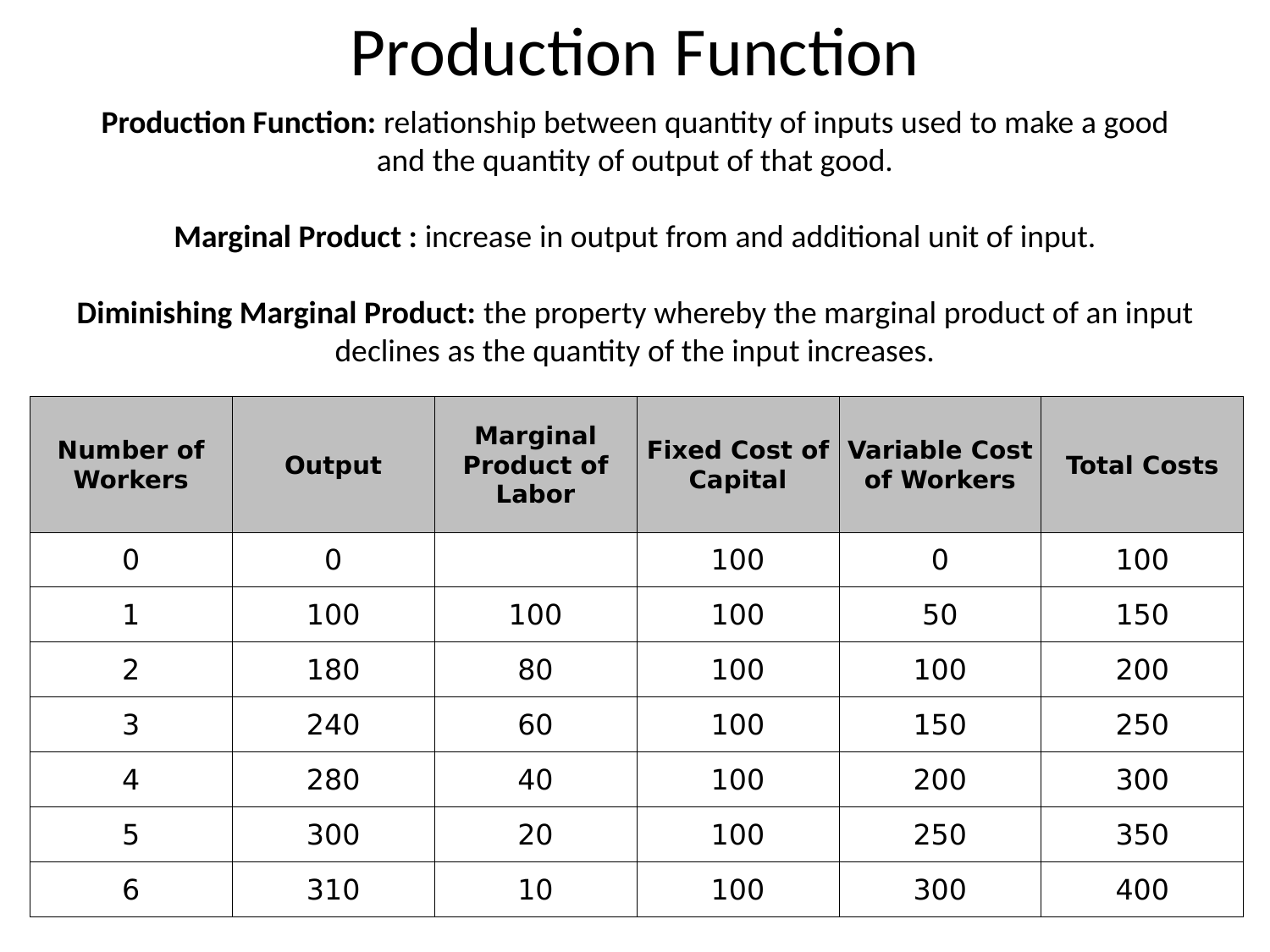

# Production Function
Production Function: relationship between quantity of inputs used to make a good and the quantity of output of that good.

Marginal Product : increase in output from and additional unit of input.

Diminishing Marginal Product: the property whereby the marginal product of an input declines as the quantity of the input increases.
| Number of Workers | Output | Marginal Product of Labor | Fixed Cost of Capital | Variable Cost of Workers | Total Costs |
| --- | --- | --- | --- | --- | --- |
| 0 | 0 |  | 100 | 0 | 100 |
| 1 | 100 | 100 | 100 | 50 | 150 |
| 2 | 180 | 80 | 100 | 100 | 200 |
| 3 | 240 | 60 | 100 | 150 | 250 |
| 4 | 280 | 40 | 100 | 200 | 300 |
| 5 | 300 | 20 | 100 | 250 | 350 |
| 6 | 310 | 10 | 100 | 300 | 400 |